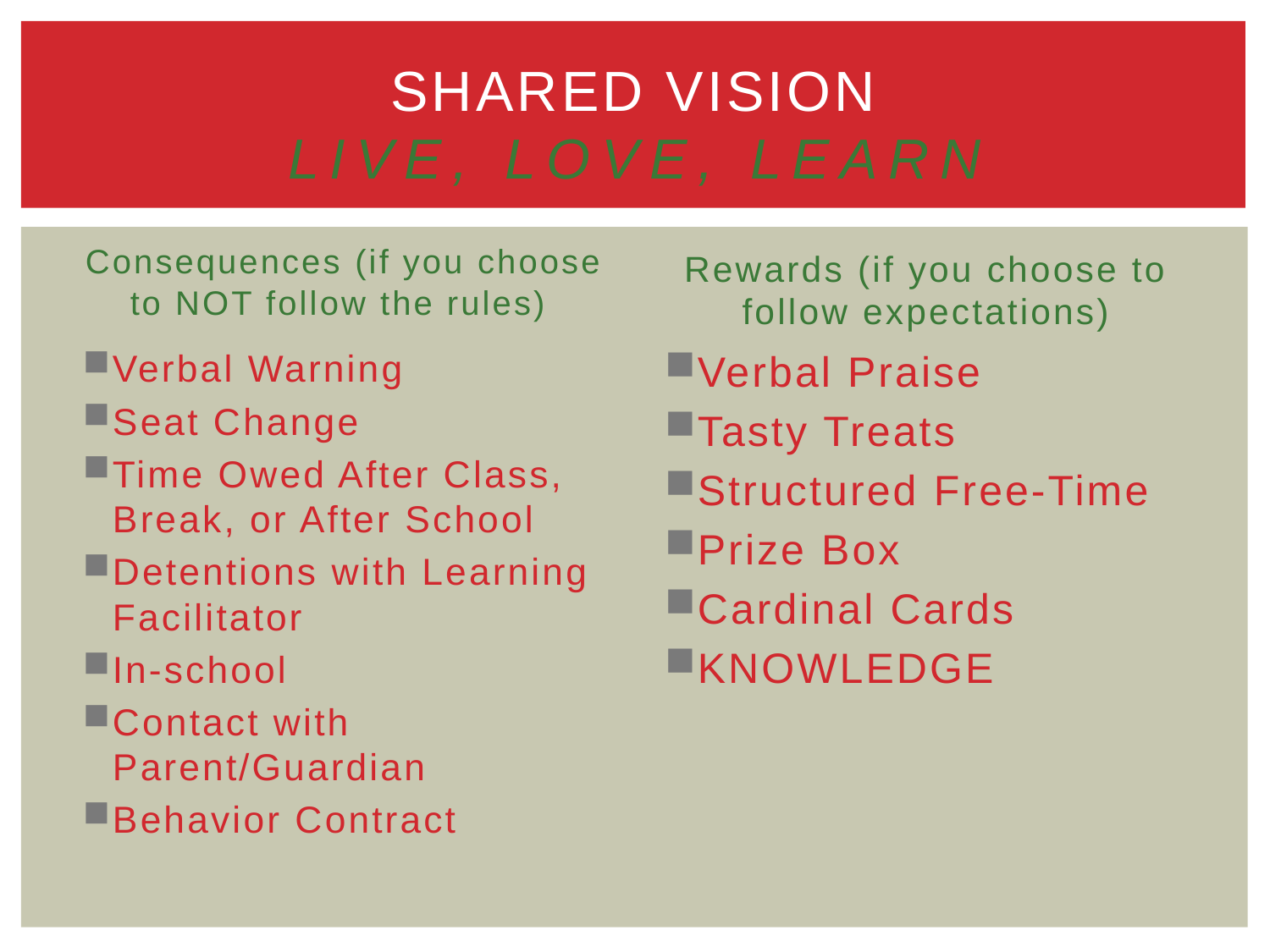

# Shared Vision Live, Love, Learn
Consequences (if you choose to NOT follow the rules)
Rewards (if you choose to follow expectations)
Verbal Warning
Seat Change
Time Owed After Class, Break, or After School
Detentions with Learning Facilitator
In-school
Contact with Parent/Guardian
Behavior Contract
Verbal Praise
Tasty Treats
Structured Free-Time
Prize Box
Cardinal Cards
KNOWLEDGE